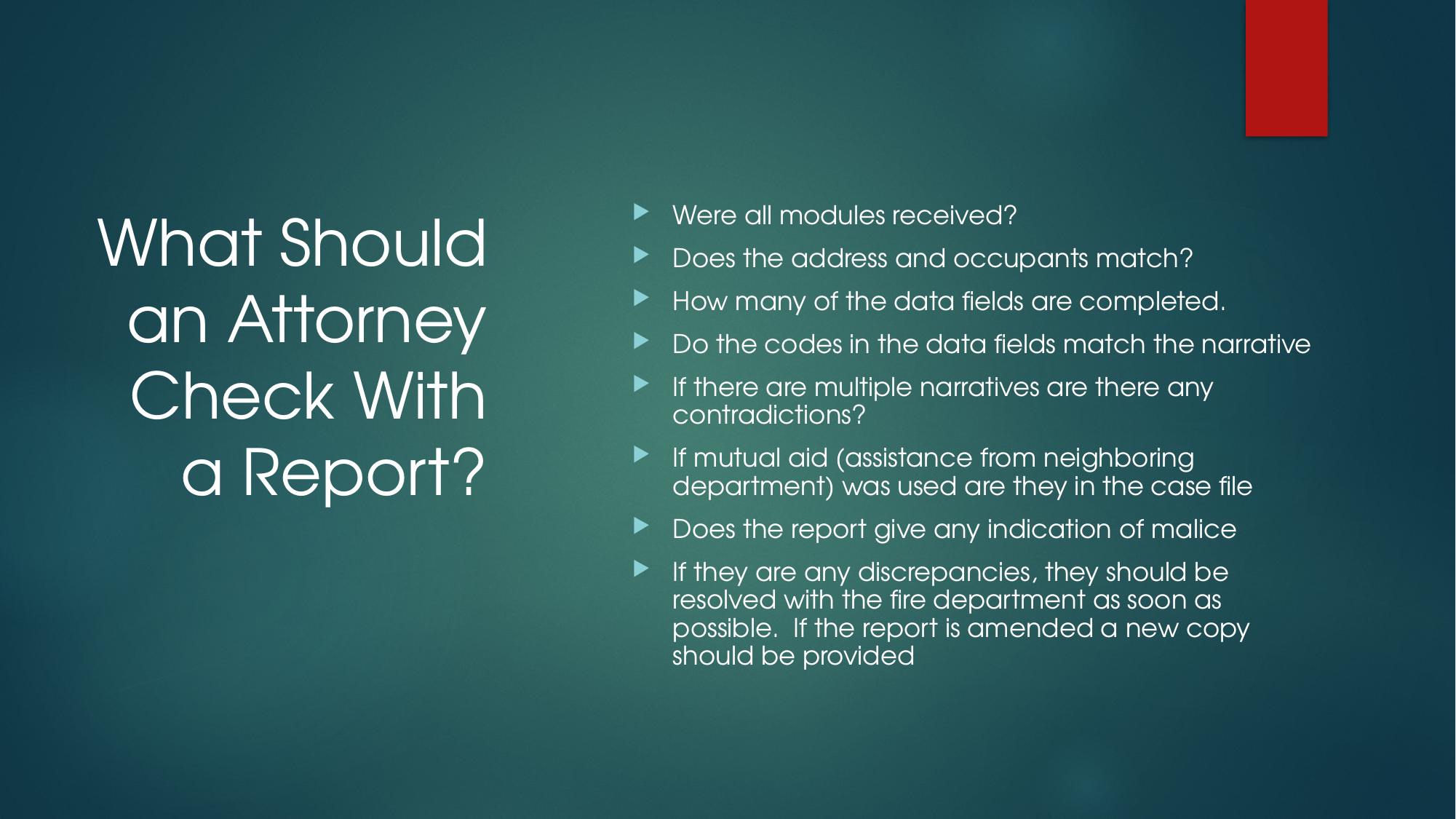

# What Should an Attorney Check With a Report?
Were all modules received?
Does the address and occupants match?
How many of the data fields are completed.
Do the codes in the data fields match the narrative
If there are multiple narratives are there any contradictions?
If mutual aid (assistance from neighboring department) was used are they in the case file
Does the report give any indication of malice
If they are any discrepancies, they should be resolved with the fire department as soon as possible.  If the report is amended a new copy should be provided